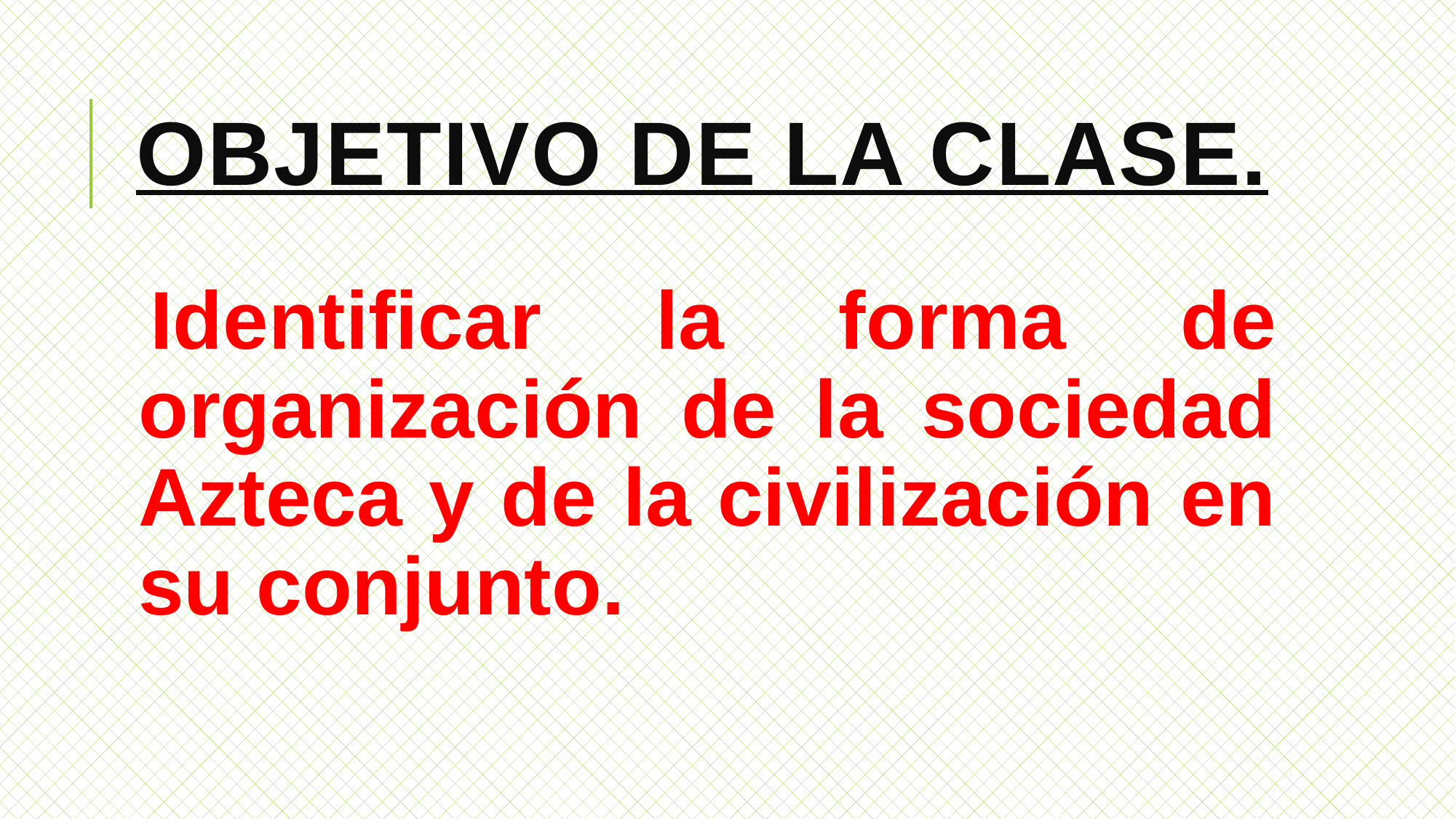

# OBJETIVO DE LA CLASE.
Identificar la forma de organización de la sociedad Azteca y de la civilización en su conjunto.